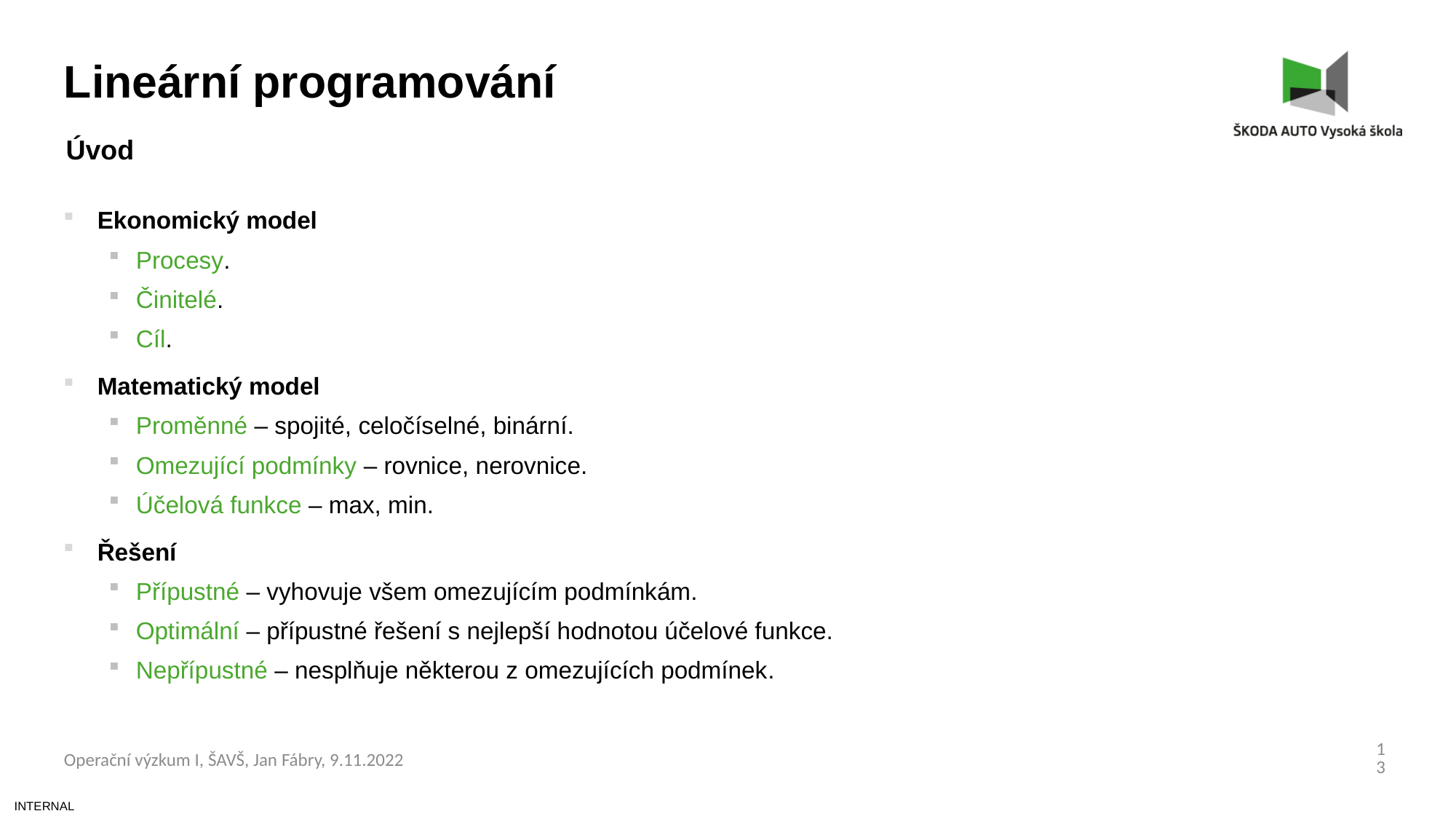

Lineární programování
Úvod
Ekonomický model
Procesy.
Činitelé.
Cíl.
Matematický model
Proměnné – spojité, celočíselné, binární.
Omezující podmínky – rovnice, nerovnice.
Účelová funkce – max, min.
Řešení
Přípustné – vyhovuje všem omezujícím podmínkám.
Optimální – přípustné řešení s nejlepší hodnotou účelové funkce.
Nepřípustné – nesplňuje některou z omezujících podmínek.

13
Operační výzkum I, ŠAVŠ, Jan Fábry, 9.11.2022